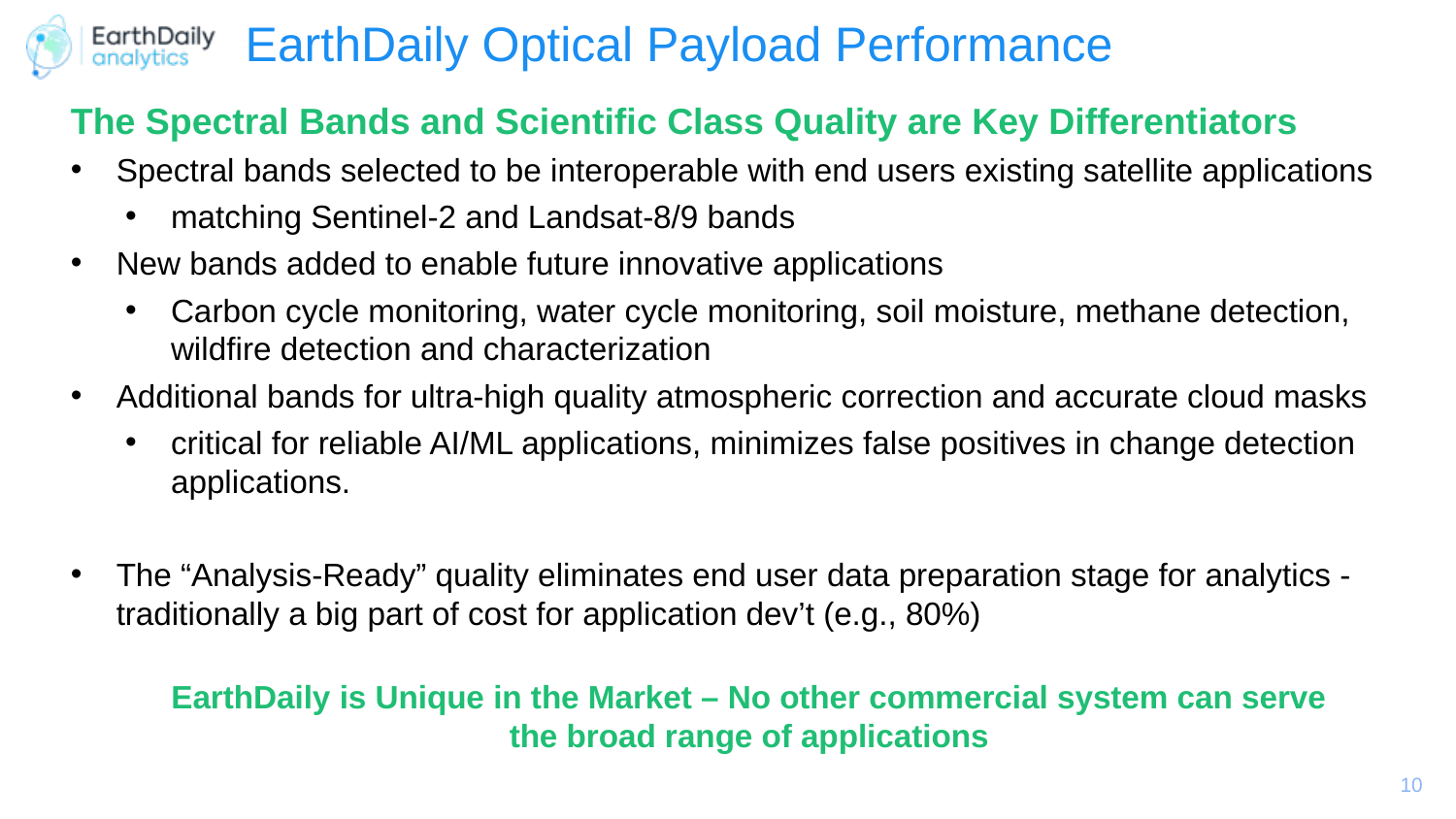

# EarthDaily Optical Payload Performance
The Spectral Bands and Scientific Class Quality are Key Differentiators
Spectral bands selected to be interoperable with end users existing satellite applications
matching Sentinel-2 and Landsat-8/9 bands
New bands added to enable future innovative applications
Carbon cycle monitoring, water cycle monitoring, soil moisture, methane detection, wildfire detection and characterization
Additional bands for ultra-high quality atmospheric correction and accurate cloud masks
critical for reliable AI/ML applications, minimizes false positives in change detection applications.

The “Analysis-Ready” quality eliminates end user data preparation stage for analytics - traditionally a big part of cost for application dev’t (e.g., 80%)
EarthDaily is Unique in the Market – No other commercial system can serve the broad range of applications
10